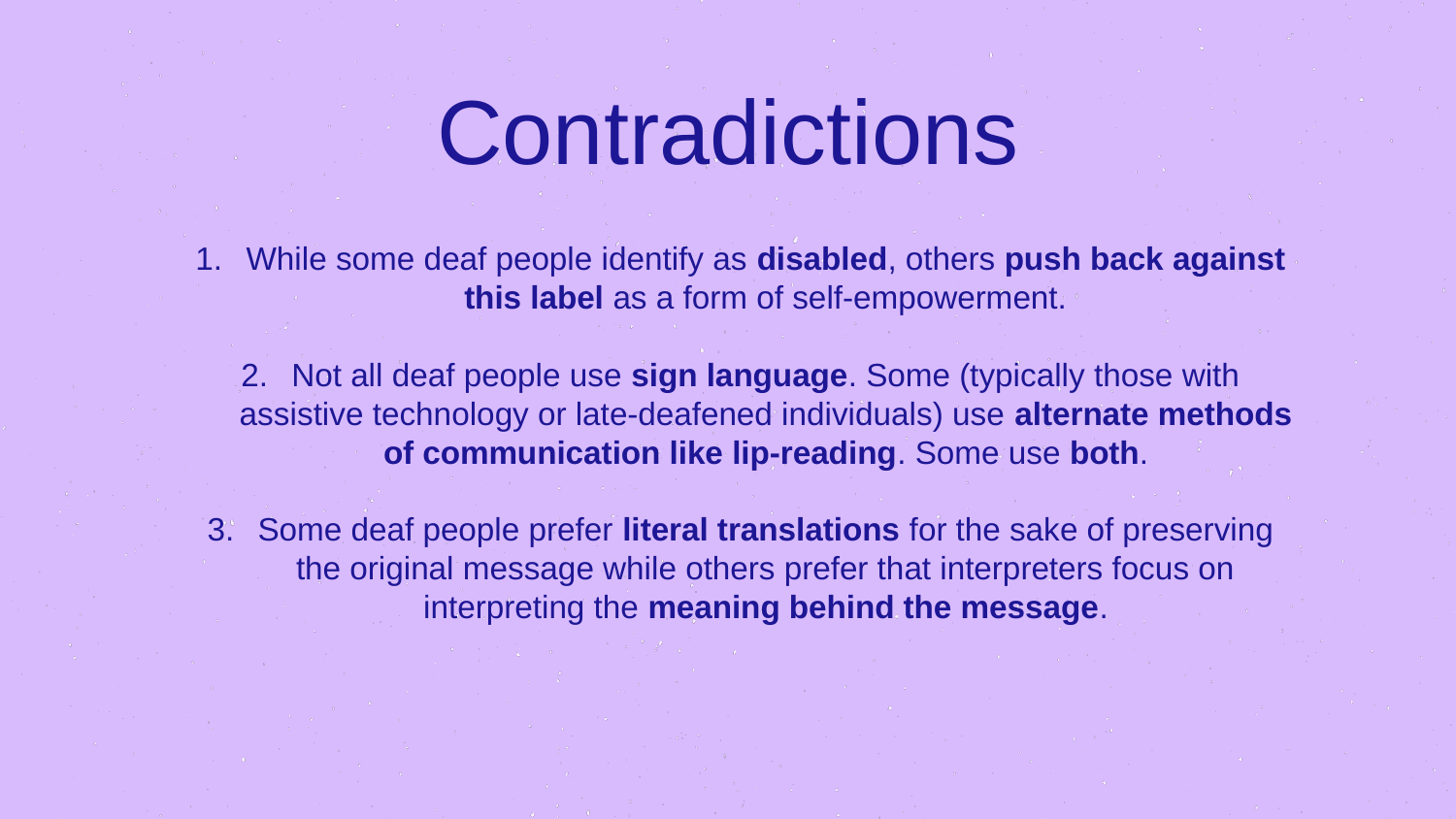

# Contradictions
While some deaf people identify as disabled, others push back against this label as a form of self-empowerment.

Not all deaf people use sign language. Some (typically those with assistive technology or late-deafened individuals) use alternate methods of communication like lip-reading. Some use both.

Some deaf people prefer literal translations for the sake of preserving the original message while others prefer that interpreters focus on interpreting the meaning behind the message.